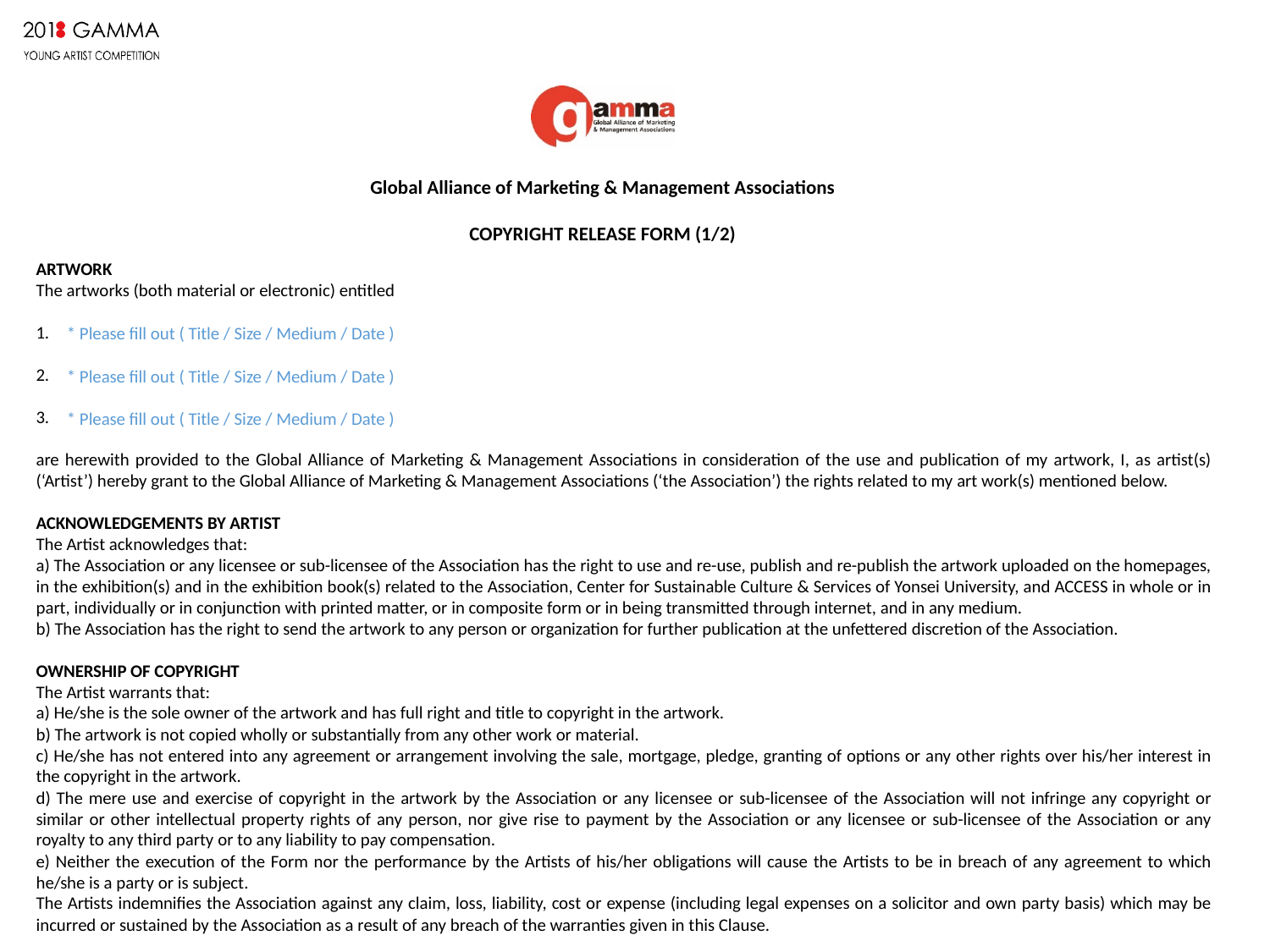

* Please fill out ( Title / Size / Medium / Date )
* Please fill out ( Title / Size / Medium / Date )
* Please fill out ( Title / Size / Medium / Date )